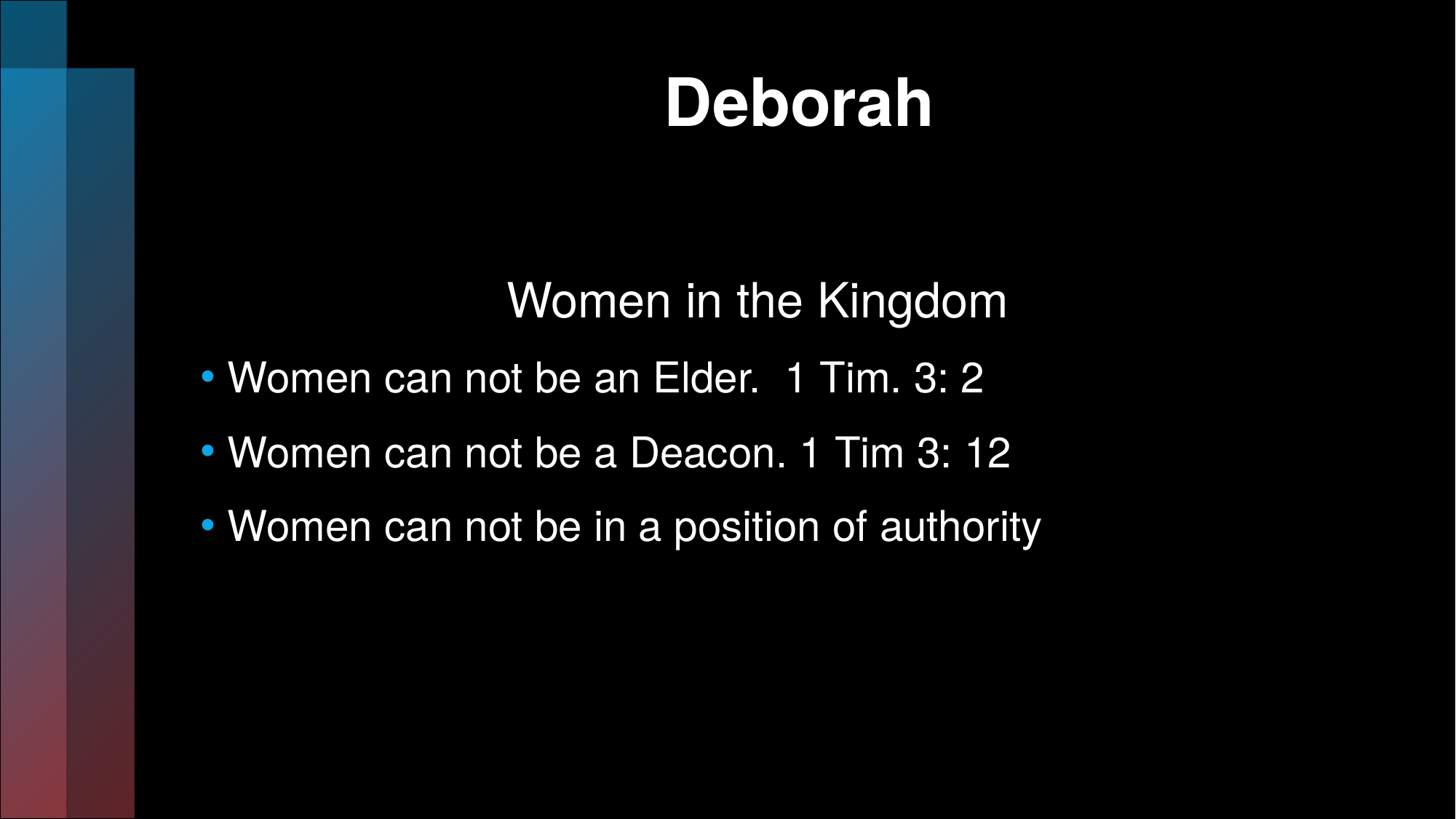

# Deborah
                                 Women in the Kingdom
Women can not be an Elder.  1 Tim. 3: 2
Women can not be a Deacon. 1 Tim 3: 12
Women can not be in a position of authority